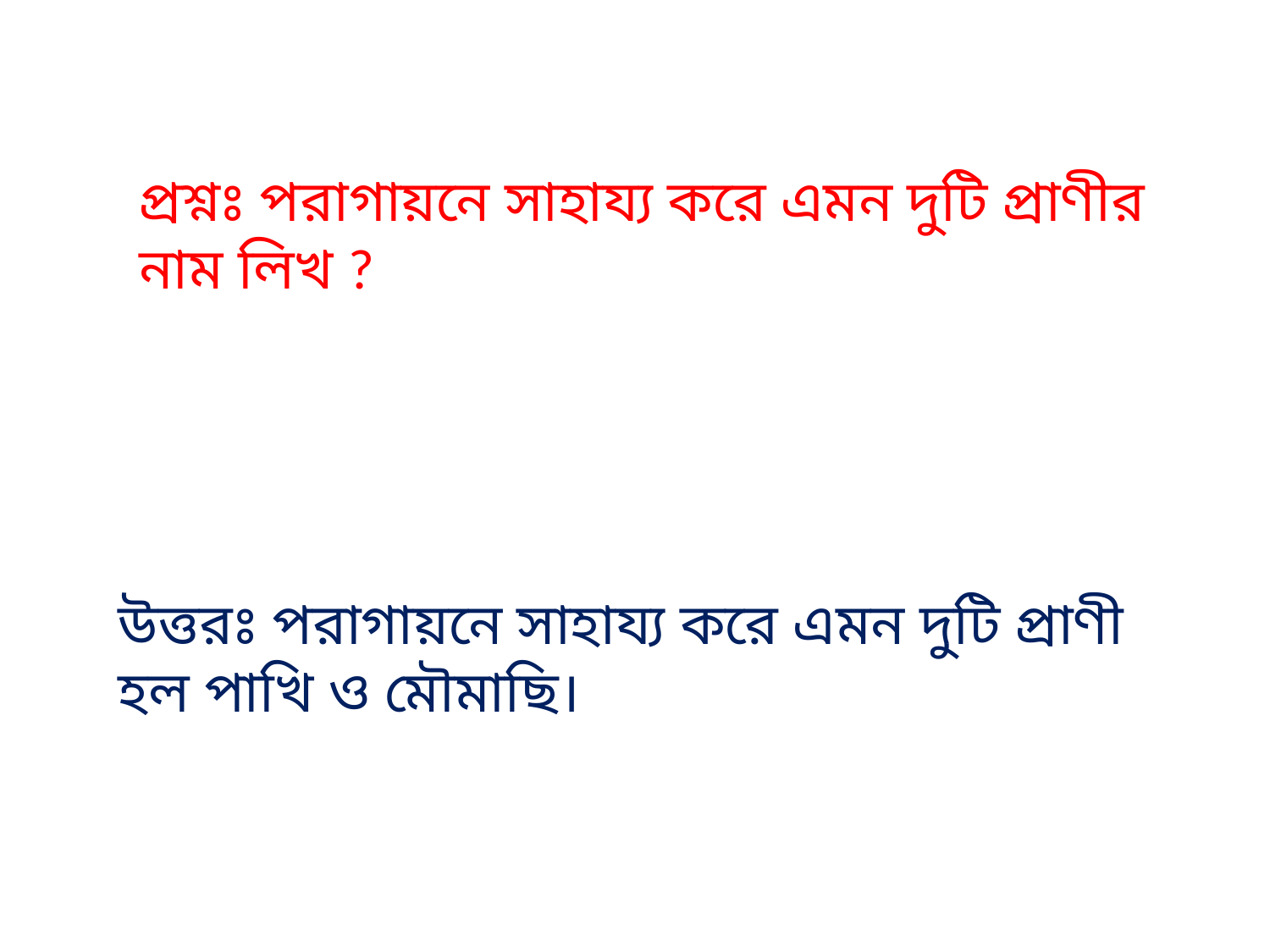

প্রশ্নঃ পরাগায়নে সাহায্য করে এমন দুটি প্রাণীর নাম লিখ ?
উত্তরঃ পরাগায়নে সাহায্য করে এমন দুটি প্রাণী হল পাখি ও মৌমাছি।